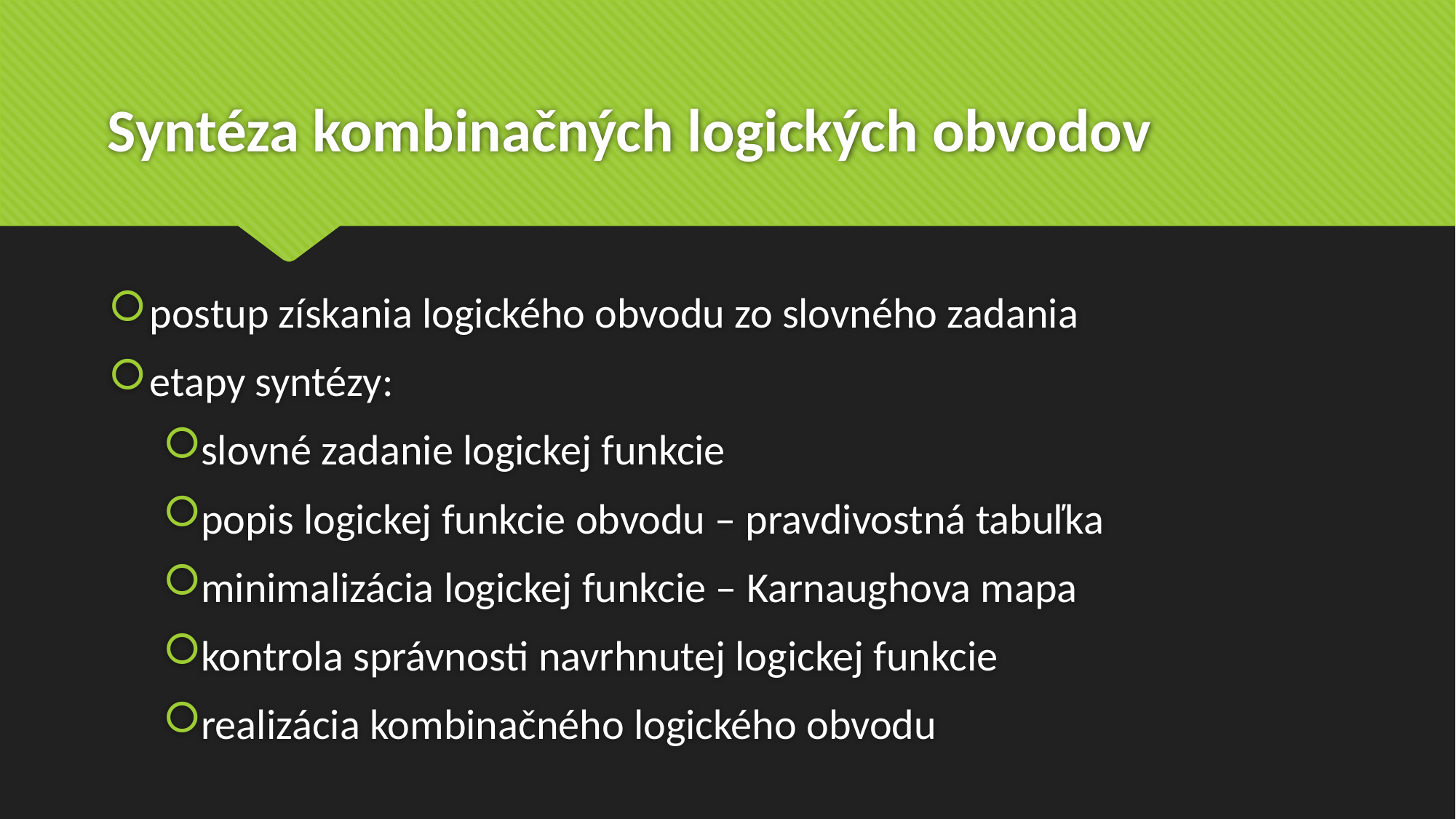

# Syntéza kombinačných logických obvodov

postup získania logického obvodu zo slovného zadania
etapy syntézy:
slovné zadanie logickej funkcie
popis logickej funkcie obvodu – pravdivostná tabuľka
minimalizácia logickej funkcie – Karnaughova mapa
kontrola správnosti navrhnutej logickej funkcie
realizácia kombinačného logického obvodu